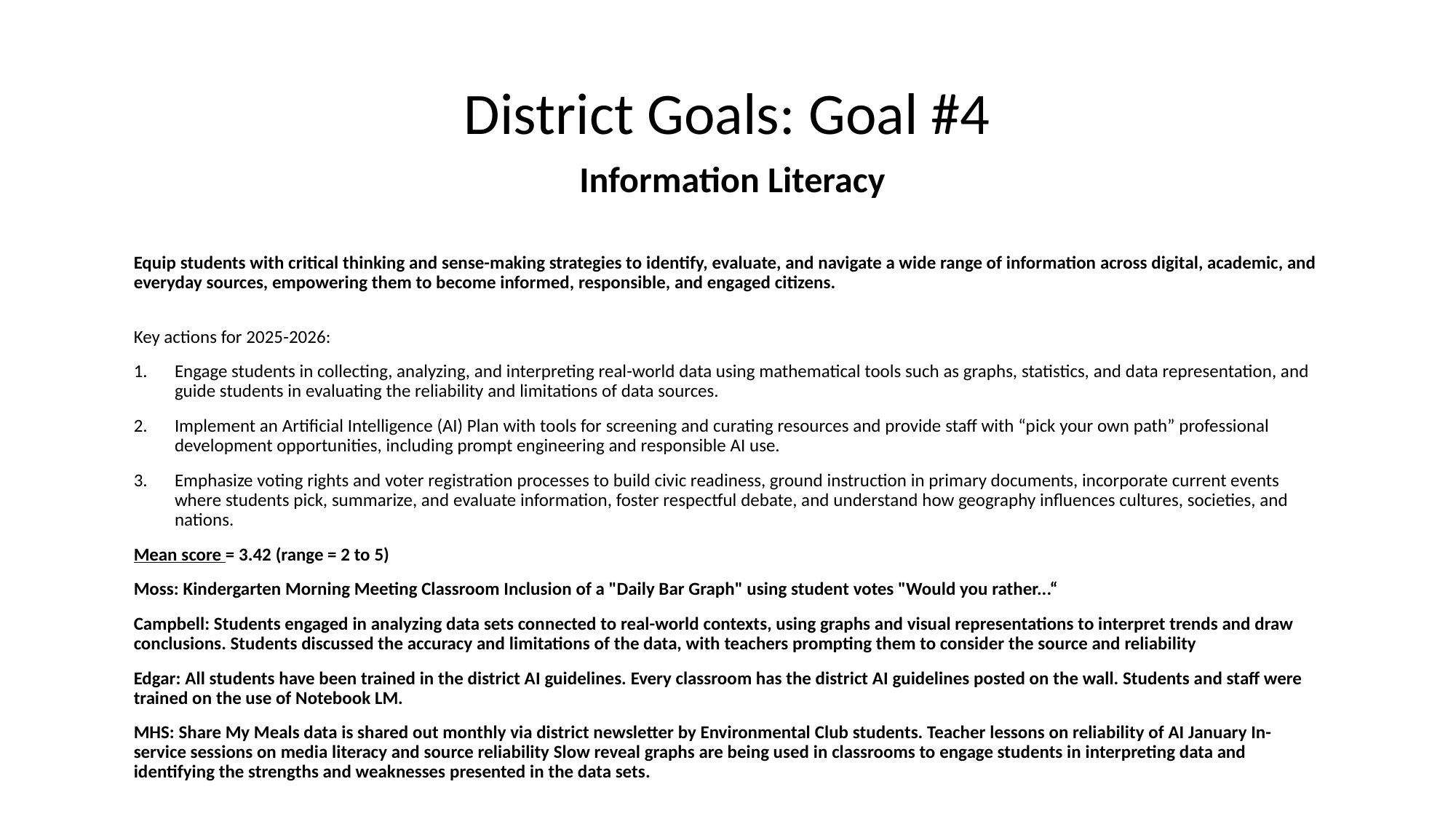

# District Goals: Goal #4
 Information Literacy
Equip students with critical thinking and sense-making strategies to identify, evaluate, and navigate a wide range of information across digital, academic, and everyday sources, empowering them to become informed, responsible, and engaged citizens.
Key actions for 2025-2026:
Engage students in collecting, analyzing, and interpreting real-world data using mathematical tools such as graphs, statistics, and data representation, and guide students in evaluating the reliability and limitations of data sources.
Implement an Artificial Intelligence (AI) Plan with tools for screening and curating resources and provide staff with “pick your own path” professional development opportunities, including prompt engineering and responsible AI use.
Emphasize voting rights and voter registration processes to build civic readiness, ground instruction in primary documents, incorporate current events where students pick, summarize, and evaluate information, foster respectful debate, and understand how geography influences cultures, societies, and nations.
Mean score = 3.42 (range = 2 to 5)
Moss: Kindergarten Morning Meeting Classroom Inclusion of a "Daily Bar Graph" using student votes "Would you rather...“
Campbell: Students engaged in analyzing data sets connected to real-world contexts, using graphs and visual representations to interpret trends and draw conclusions. Students discussed the accuracy and limitations of the data, with teachers prompting them to consider the source and reliability
Edgar: All students have been trained in the district AI guidelines. Every classroom has the district AI guidelines posted on the wall. Students and staff were trained on the use of Notebook LM.
MHS: Share My Meals data is shared out monthly via district newsletter by Environmental Club students. Teacher lessons on reliability of AI January In-service sessions on media literacy and source reliability Slow reveal graphs are being used in classrooms to engage students in interpreting data and identifying the strengths and weaknesses presented in the data sets.